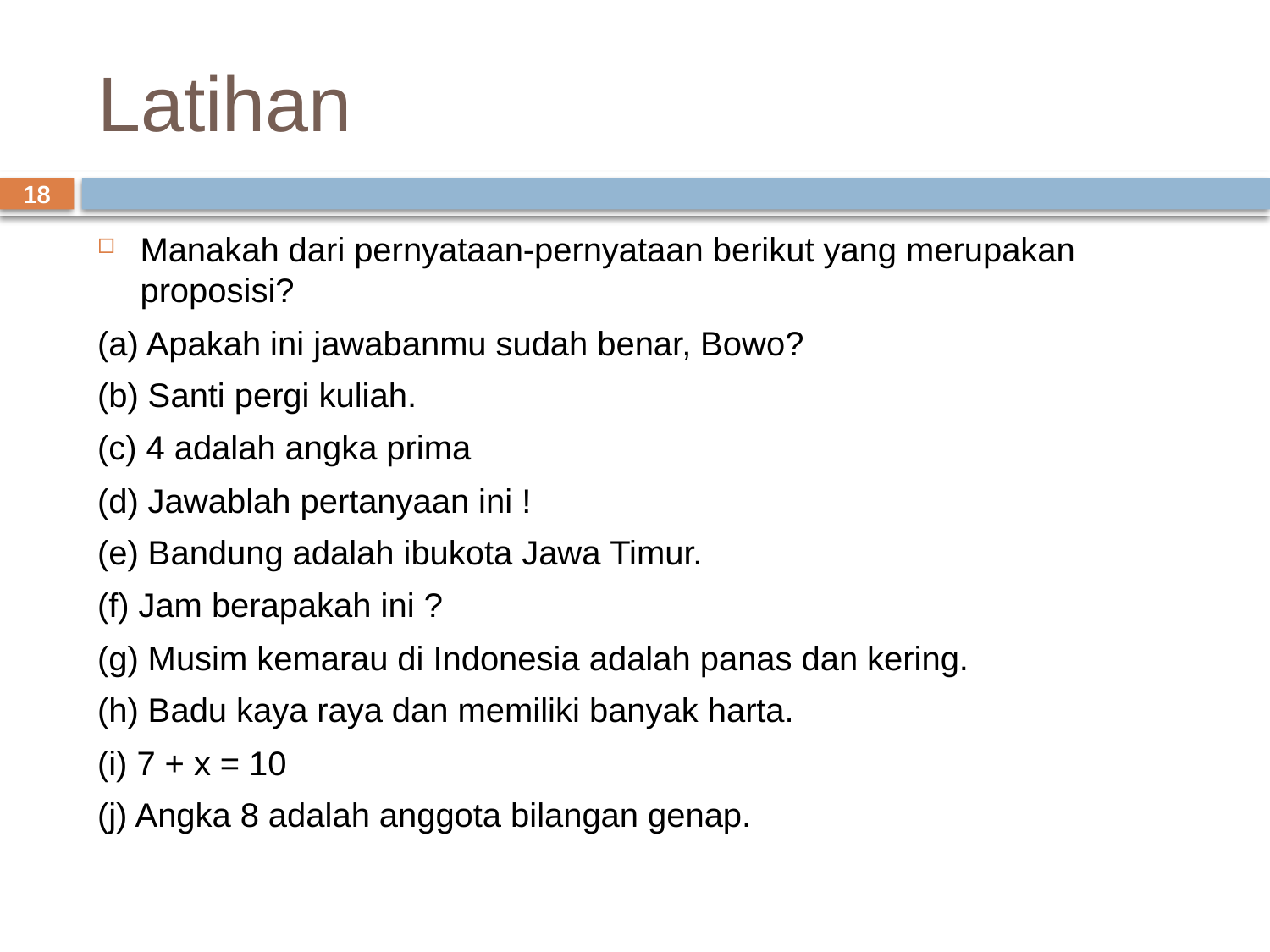

# Latihan
18
Manakah dari pernyataan-pernyataan berikut yang merupakan proposisi?
(a) Apakah ini jawabanmu sudah benar, Bowo?
(b) Santi pergi kuliah.
(c) 4 adalah angka prima
(d) Jawablah pertanyaan ini !
(e) Bandung adalah ibukota Jawa Timur.
(f) Jam berapakah ini ?
(g) Musim kemarau di Indonesia adalah panas dan kering.
(h) Badu kaya raya dan memiliki banyak harta.
(i) 7 + x = 10
(j) Angka 8 adalah anggota bilangan genap.